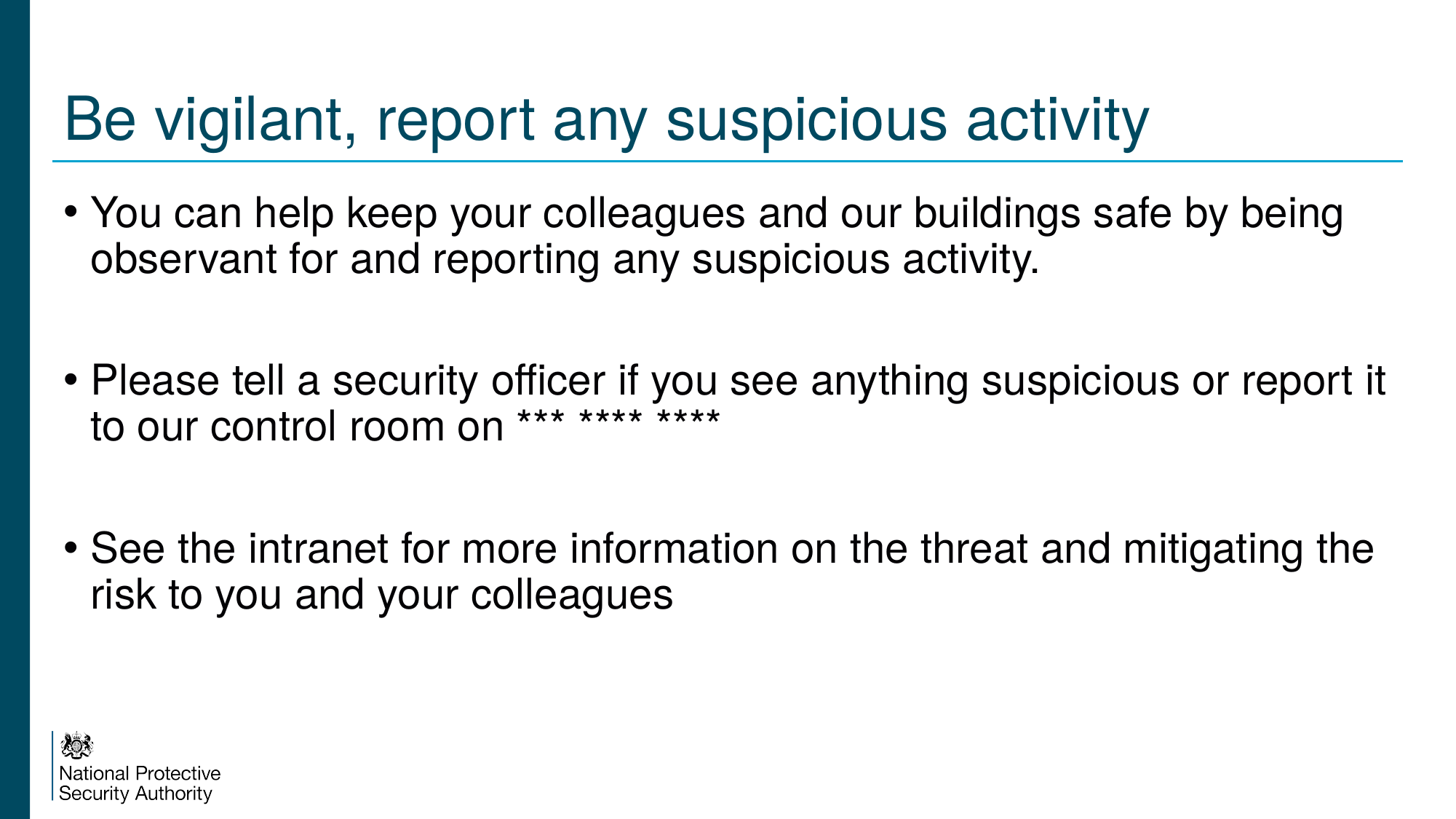

# Be vigilant, report any suspicious activity
You can help keep your colleagues and our buildings safe by being observant for and reporting any suspicious activity.

Please tell a security officer if you see anything suspicious or report it to our control room on *** **** ****

See the intranet for more information on the threat and mitigating the risk to you and your colleagues